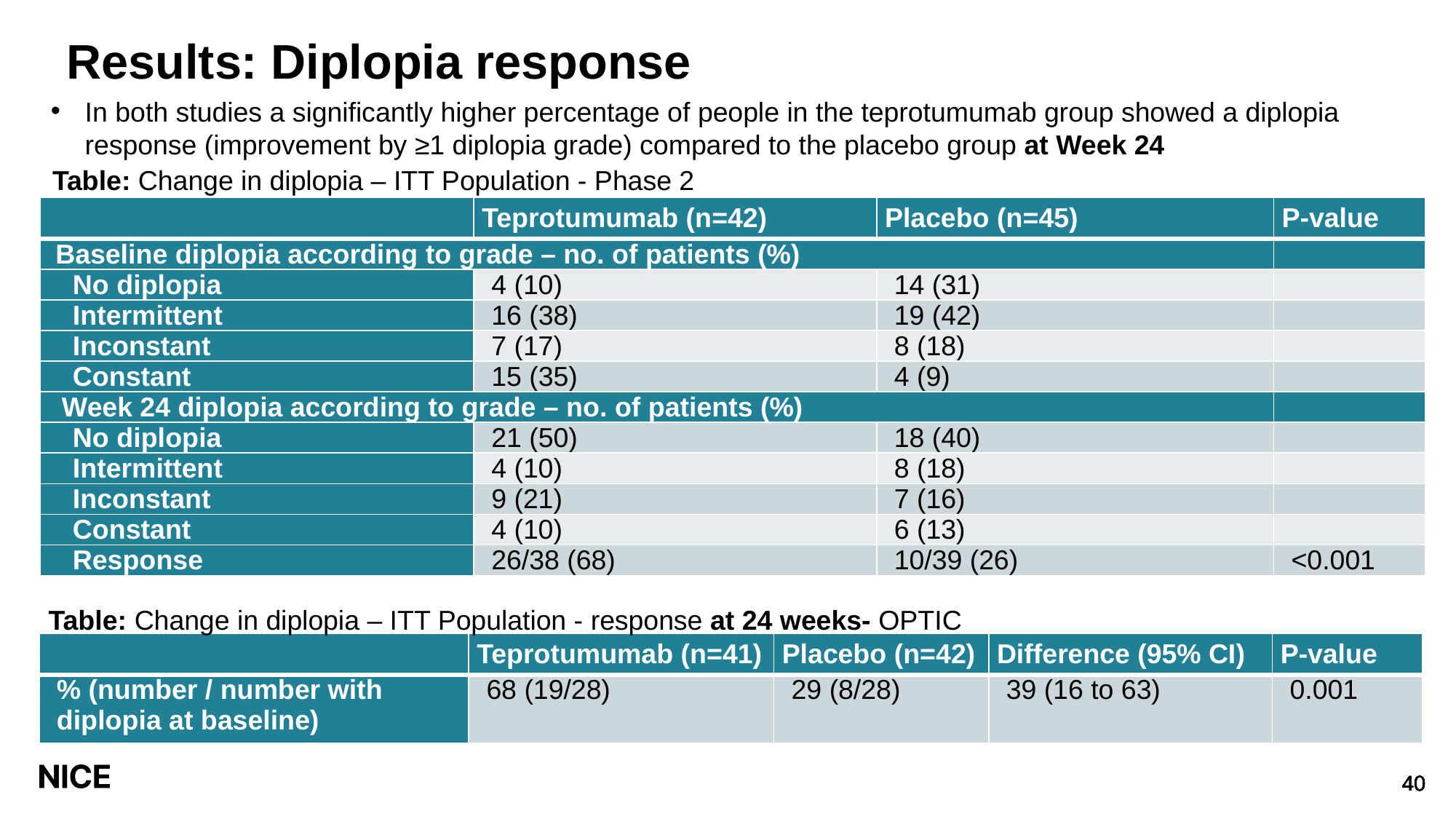

# Results: Diplopia response
In both studies a significantly higher percentage of people in the teprotumumab group showed a diplopia response (improvement by ≥1 diplopia grade) compared to the placebo group at Week 24
Table: Change in diplopia – ITT Population - Phase 2
|  | Teprotumumab (n=42) | Placebo (n=45) | P-value |
| --- | --- | --- | --- |
| Baseline diplopia according to grade – no. of patients (%) |  |  |  |
| No diplopia | 4 (10) | 14 (31) |  |
| Intermittent | 16 (38) | 19 (42) |  |
| Inconstant | 7 (17) | 8 (18) |  |
| Constant | 15 (35) | 4 (9) |  |
| Week 24 diplopia according to grade – no. of patients (%) |  |  |  |
| No diplopia | 21 (50) | 18 (40) |  |
| Intermittent | 4 (10) | 8 (18) |  |
| Inconstant | 9 (21) | 7 (16) |  |
| Constant | 4 (10) | 6 (13) |  |
| Response | 26/38 (68) | 10/39 (26) | <0.001 |
Table: Change in diplopia – ITT Population - response at 24 weeks- OPTIC
|  | Teprotumumab (n=41) | Placebo (n=42) | Difference (95% CI) | P-value |
| --- | --- | --- | --- | --- |
| % (number / number with diplopia at baseline) | 68 (19/28) | 29 (8/28) | 39 (16 to 63) | 0.001 |